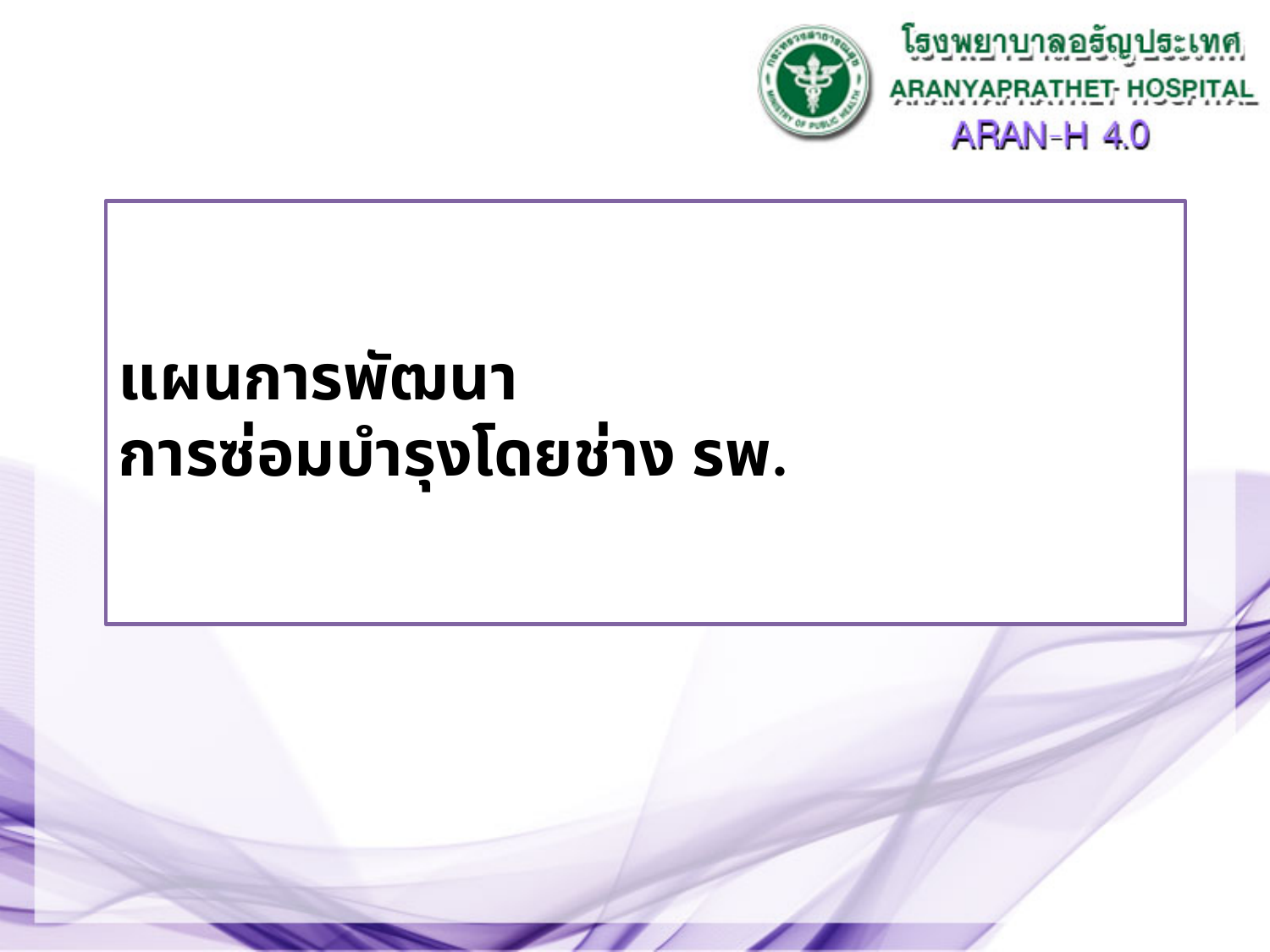

#
แผนการพัฒนา
การซ่อมบำรุงโดยช่าง รพ.